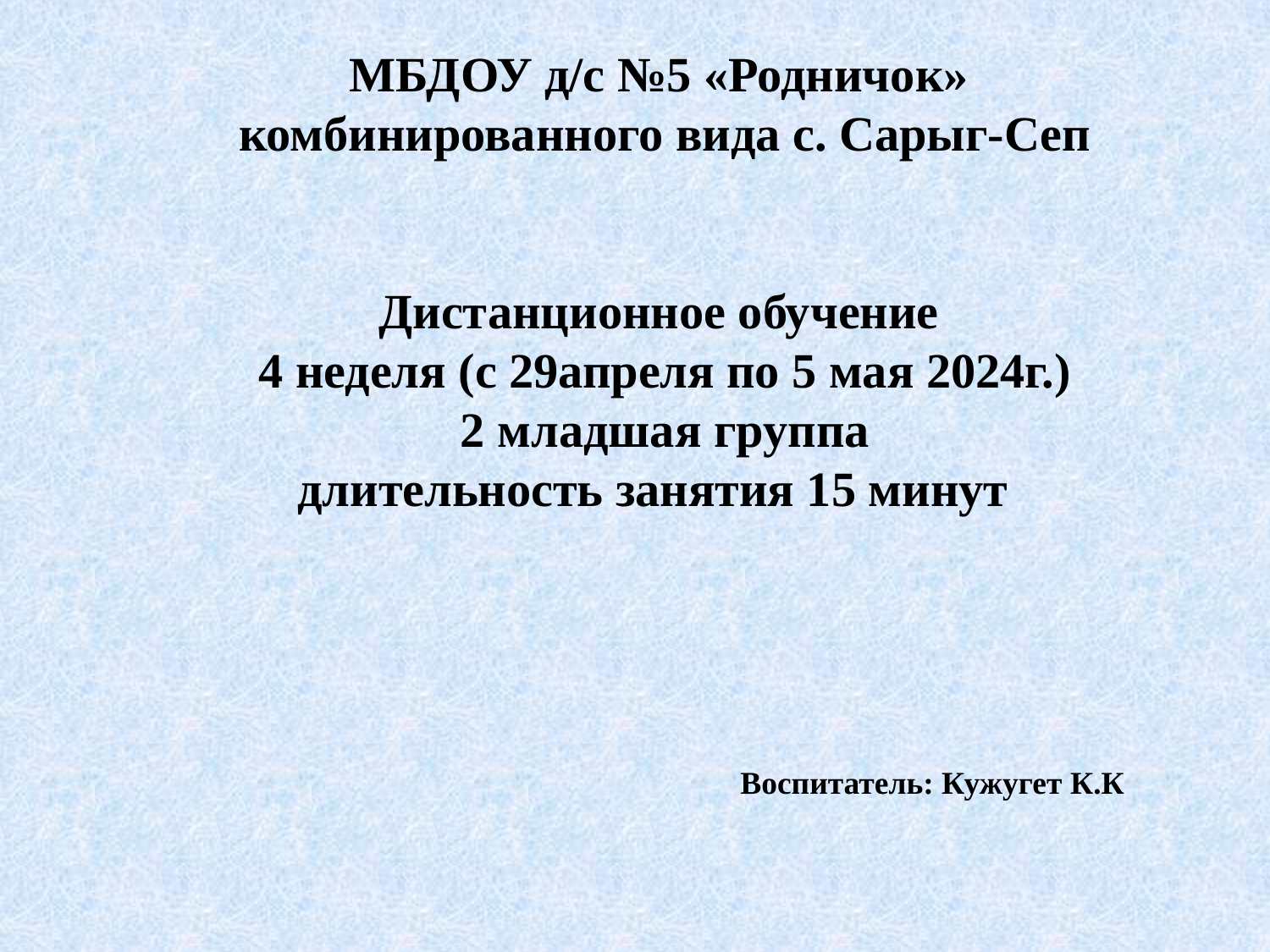

МБДОУ д/с №5 «Родничок»
комбинированного вида с. Сарыг-Сеп
Дистанционное обучение
4 неделя (с 29апреля по 5 мая 2024г.)
2 младшая группа
длительность занятия 15 минут

Воспитатель: Кужугет К.К